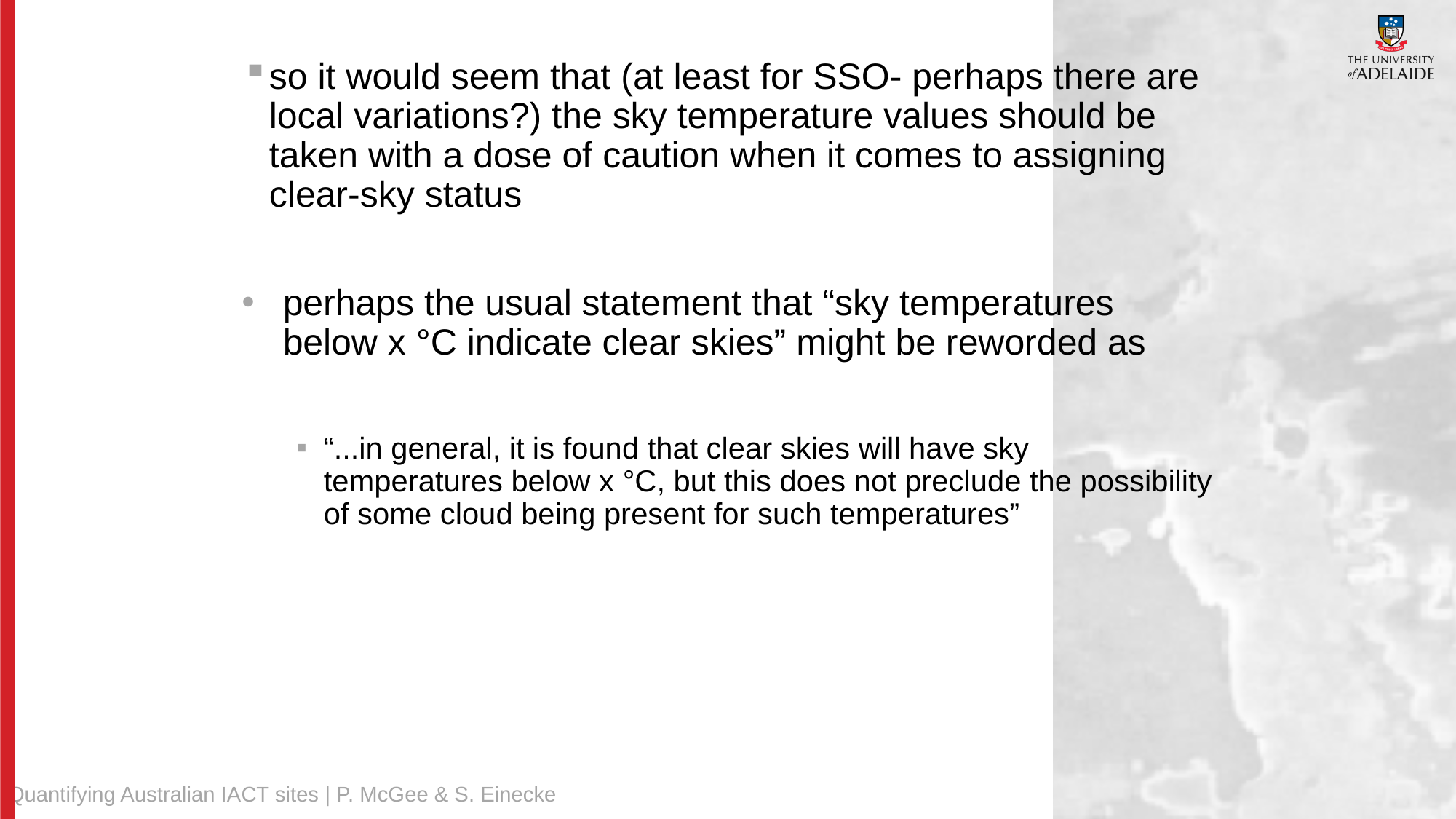

so it would seem that (at least for SSO- perhaps there are local variations?) the sky temperature values should be taken with a dose of caution when it comes to assigning clear-sky status

perhaps the usual statement that “sky temperatures below x °C indicate clear skies” might be reworded as

“...in general, it is found that clear skies will have sky temperatures below x °C, but this does not preclude the possibility of some cloud being present for such temperatures”